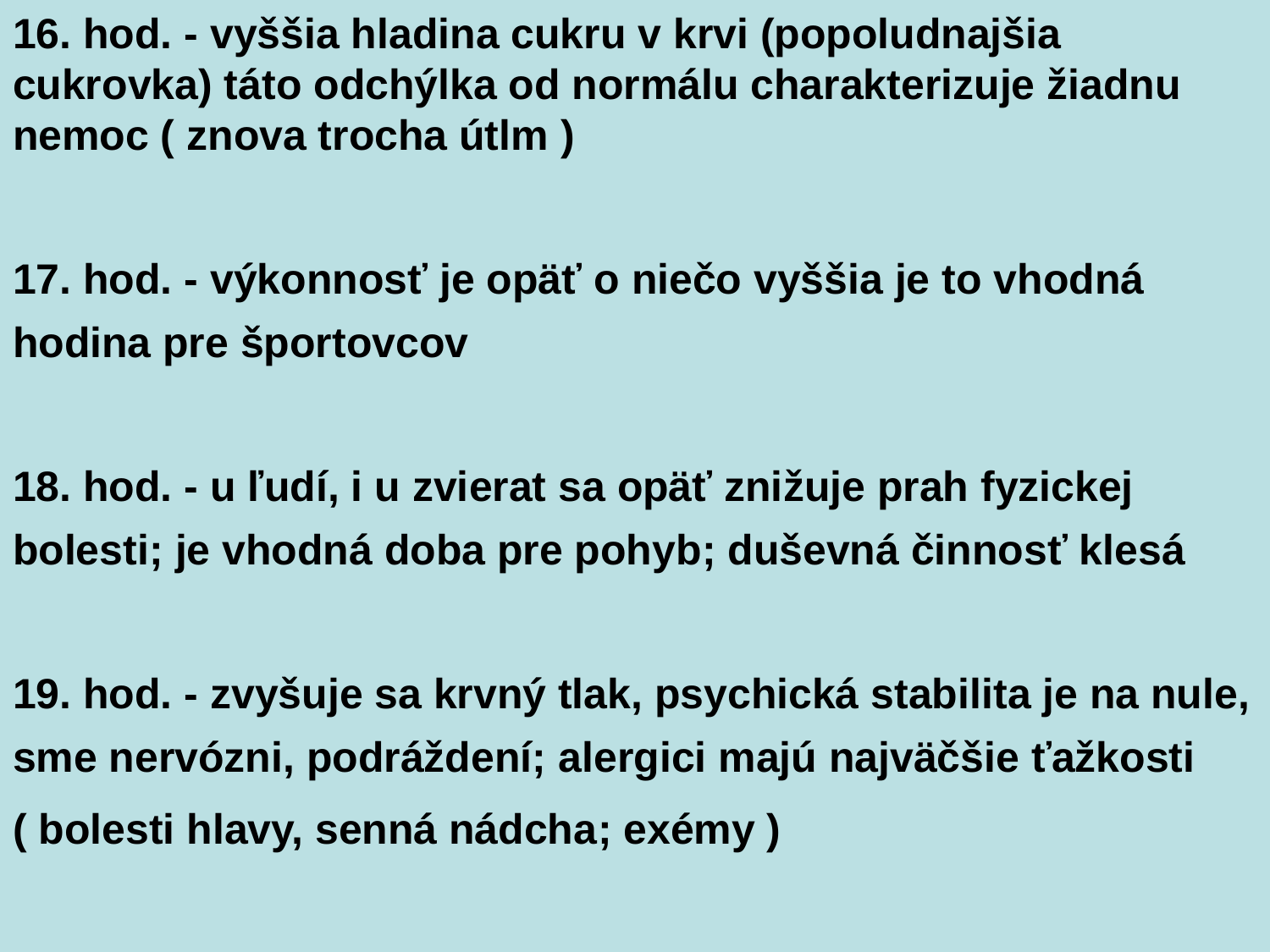

16. hod. - vyššia hladina cukru v krvi (popoludnajšia cukrovka) táto odchýlka od normálu charakterizuje žiadnu nemoc ( znova trocha útlm )

17. hod. - výkonnosť je opäť o niečo vyššia je to vhodná hodina pre športovcov

18. hod. - u ľudí, i u zvierat sa opäť znižuje prah fyzickej bolesti; je vhodná doba pre pohyb; duševná činnosť klesá

19. hod. - zvyšuje sa krvný tlak, psychická stabilita je na nule, sme nervózni, podráždení; alergici majú najväčšie ťažkosti
( bolesti hlavy, senná nádcha; exémy )